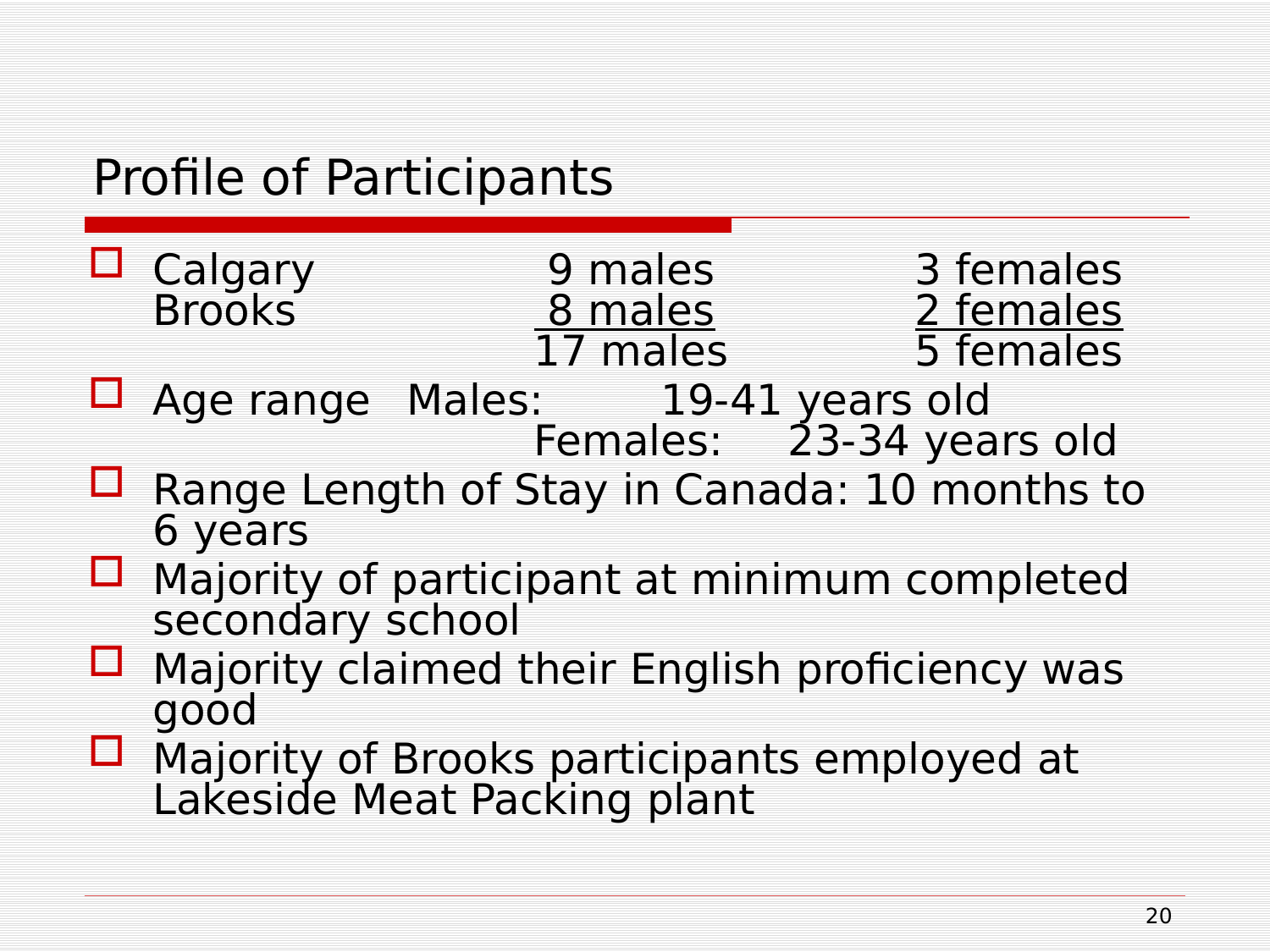

# Profile of Participants
Calgary		 9 males		3 females
Brooks		 8 males		2 females
			17 males		5 females
Age range	Males: 	19-41 years old
			Females: 	23-34 years old
Range Length of Stay in Canada: 10 months to 6 years
Majority of participant at minimum completed secondary school
Majority claimed their English proficiency was good
Majority of Brooks participants employed at Lakeside Meat Packing plant
20